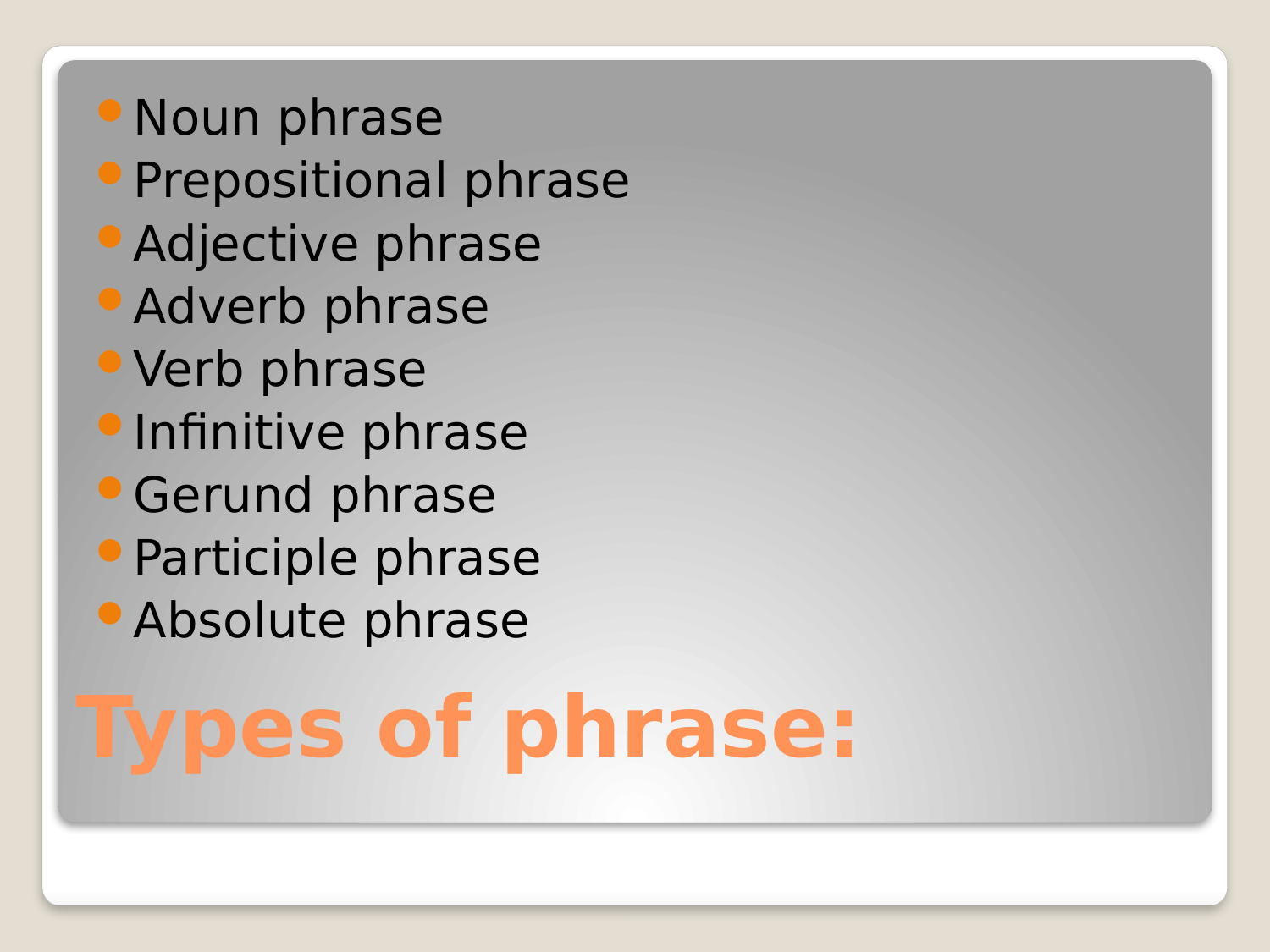

Noun phrase
Prepositional phrase
Adjective phrase
Adverb phrase
Verb phrase
Infinitive phrase
Gerund phrase
Participle phrase
Absolute phrase

# Types of phrase: